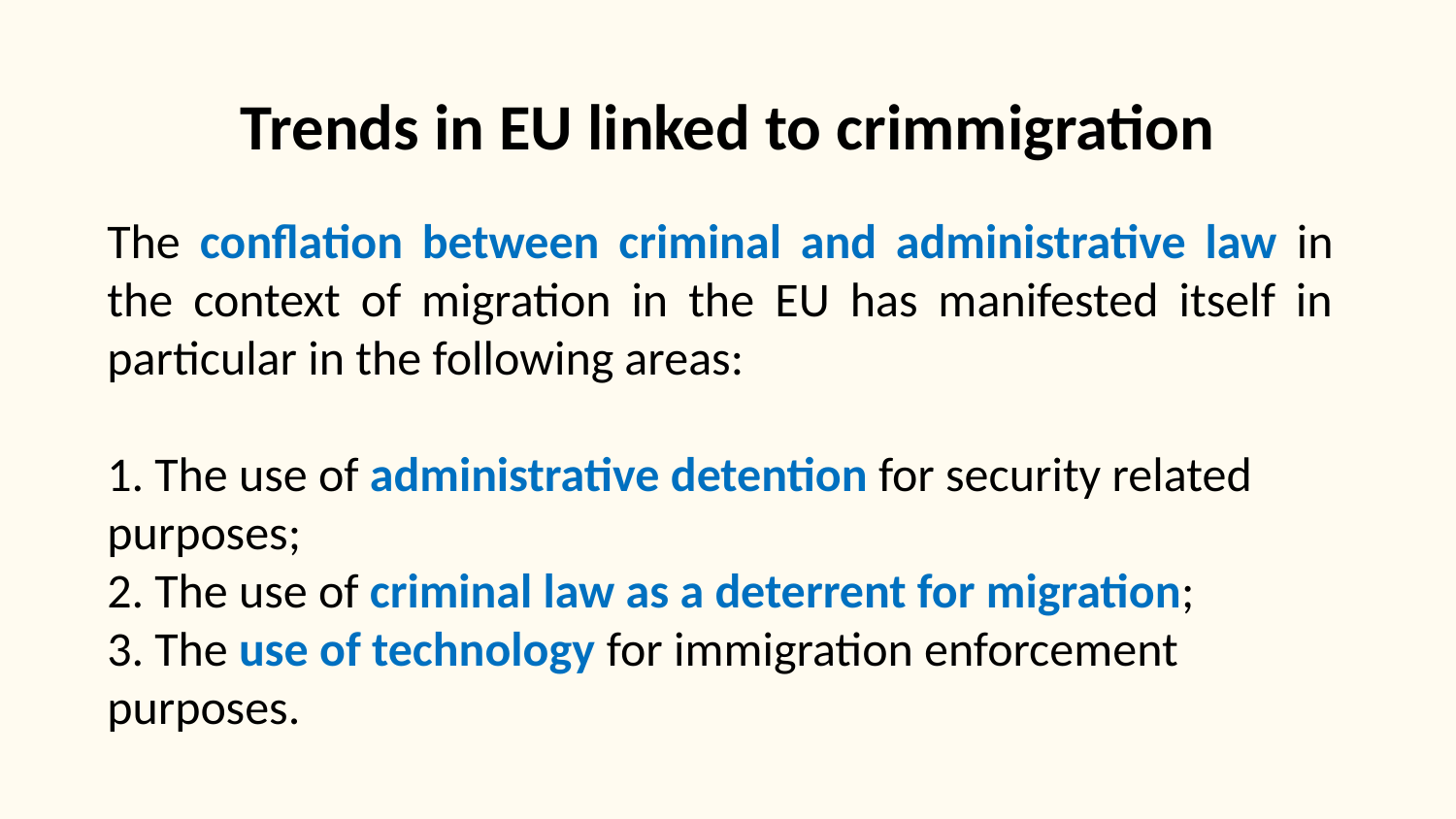

# Trends in EU linked to crimmigration
The conflation between criminal and administrative law in the context of migration in the EU has manifested itself in particular in the following areas:

1. The use of administrative detention for security related purposes;
2. The use of criminal law as a deterrent for migration;
3. The use of technology for immigration enforcement purposes.